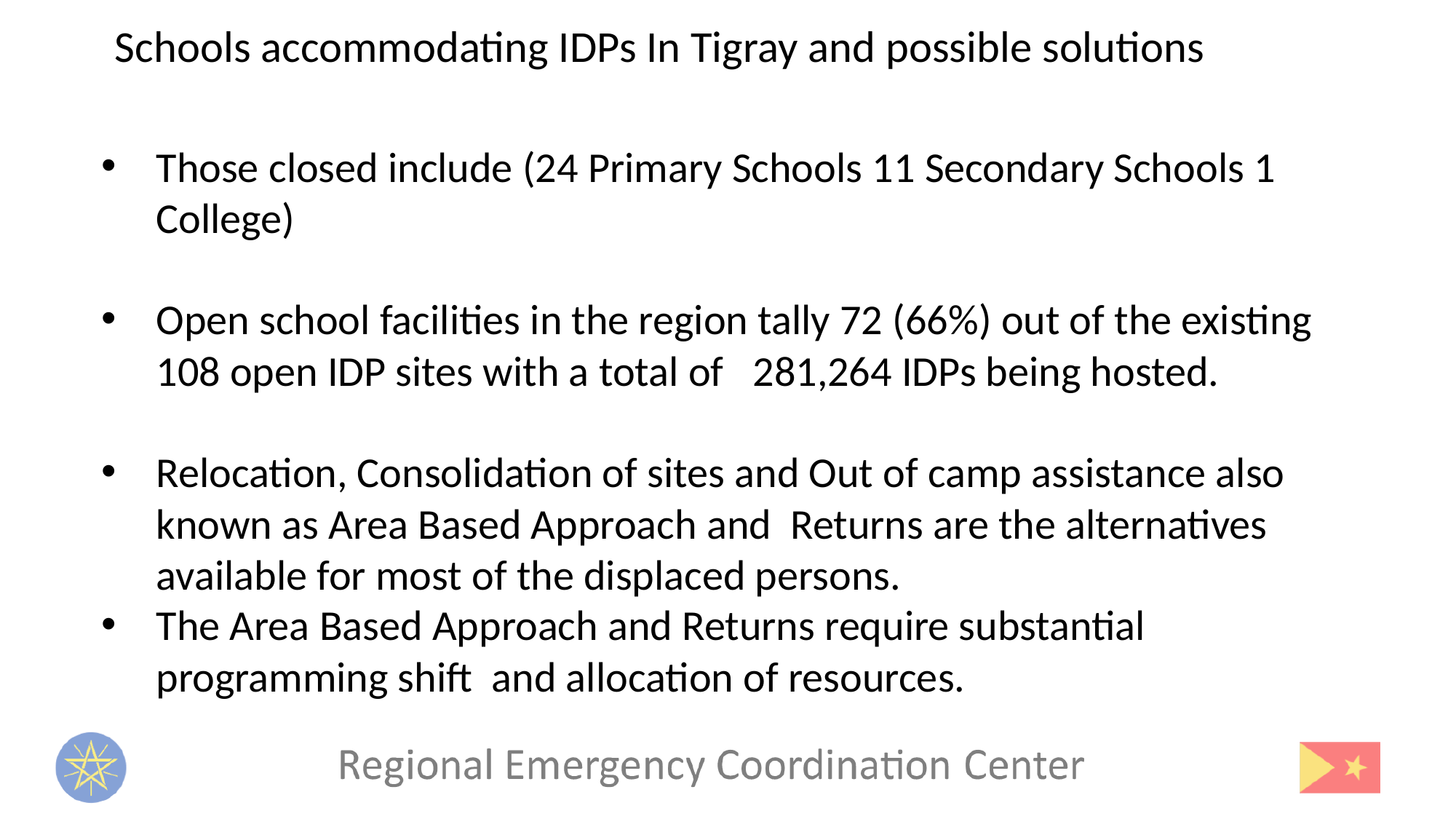

Schools accommodating IDPs In Tigray and possible solutions
Those closed include (24 Primary Schools 11 Secondary Schools 1 College)

Open school facilities in the region tally 72 (66%) out of the existing 108 open IDP sites with a total of   281,264 IDPs being hosted.

Relocation, Consolidation of sites and Out of camp assistance also known as Area Based Approach and  Returns are the alternatives available for most of the displaced persons.
The Area Based Approach and Returns require substantial programming shift  and allocation of resources.